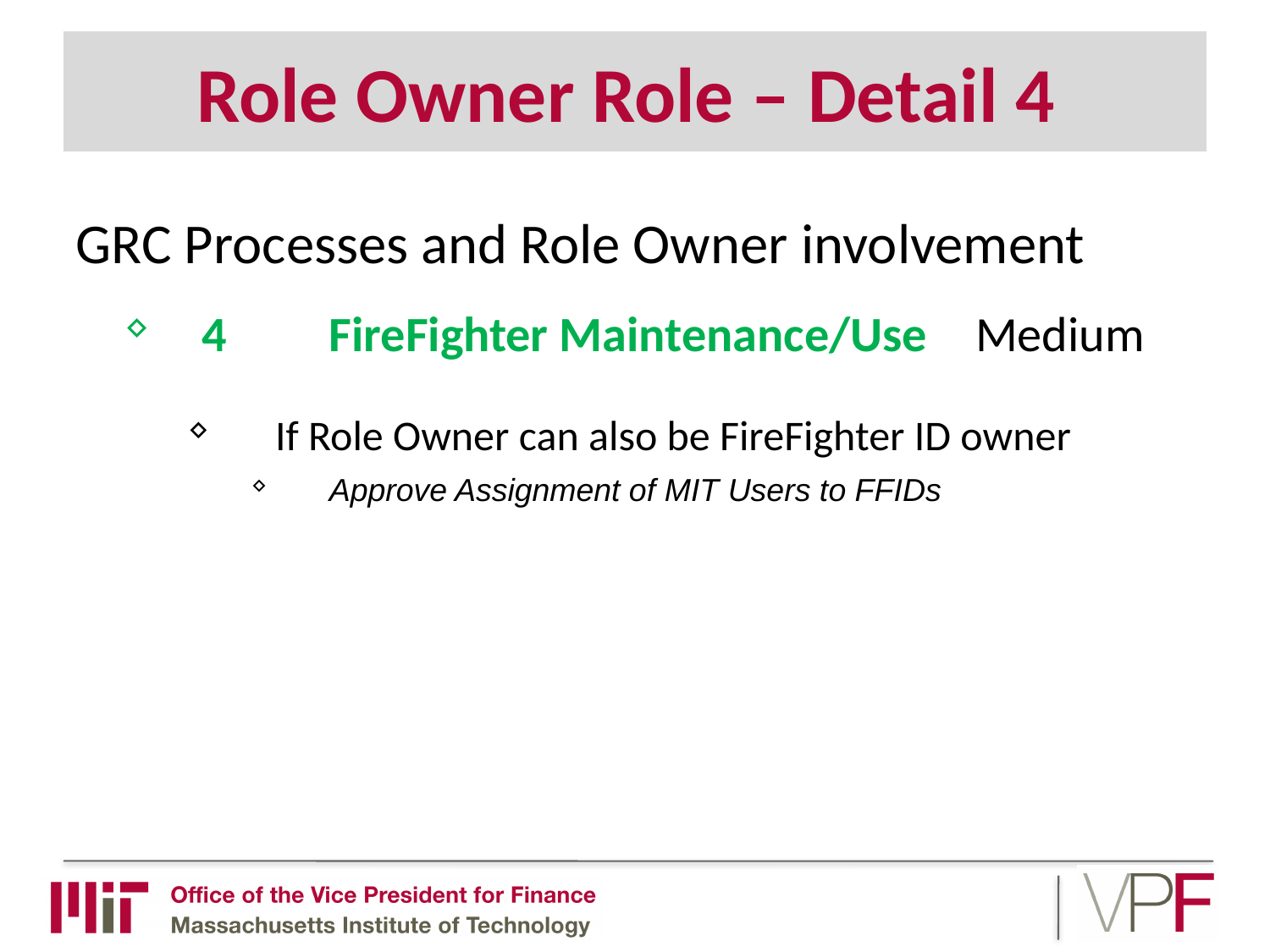

# Role Owner Role – Detail 4
GRC Processes and Role Owner involvement

4	FireFighter Maintenance/Use	 Medium

 If Role Owner can also be FireFighter ID owner
Approve Assignment of MIT Users to FFIDs